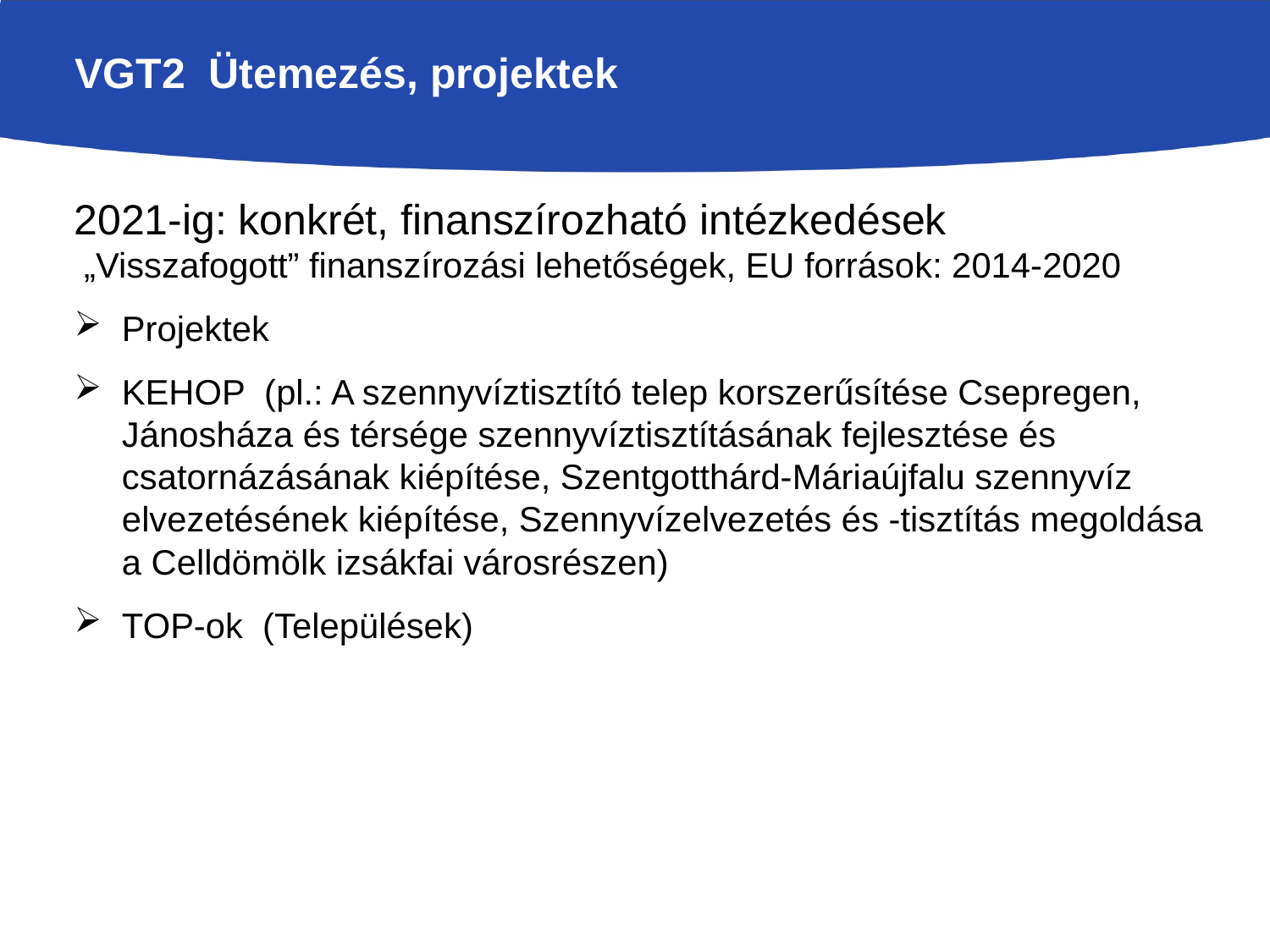

# VGT2  Ütemezés, projektek
2021-ig: konkrét, finanszírozható intézkedések
 „Visszafogott” finanszírozási lehetőségek, EU források: 2014-2020
Projektek
KEHOP  (pl.: A szennyvíztisztító telep korszerűsítése Csepregen, Jánosháza és térsége szennyvíztisztításának fejlesztése és csatornázásának kiépítése, Szentgotthárd-Máriaújfalu szennyvíz elvezetésének kiépítése, Szennyvízelvezetés és -tisztítás megoldása a Celldömölk izsákfai városrészen)
TOP-ok  (Települések)